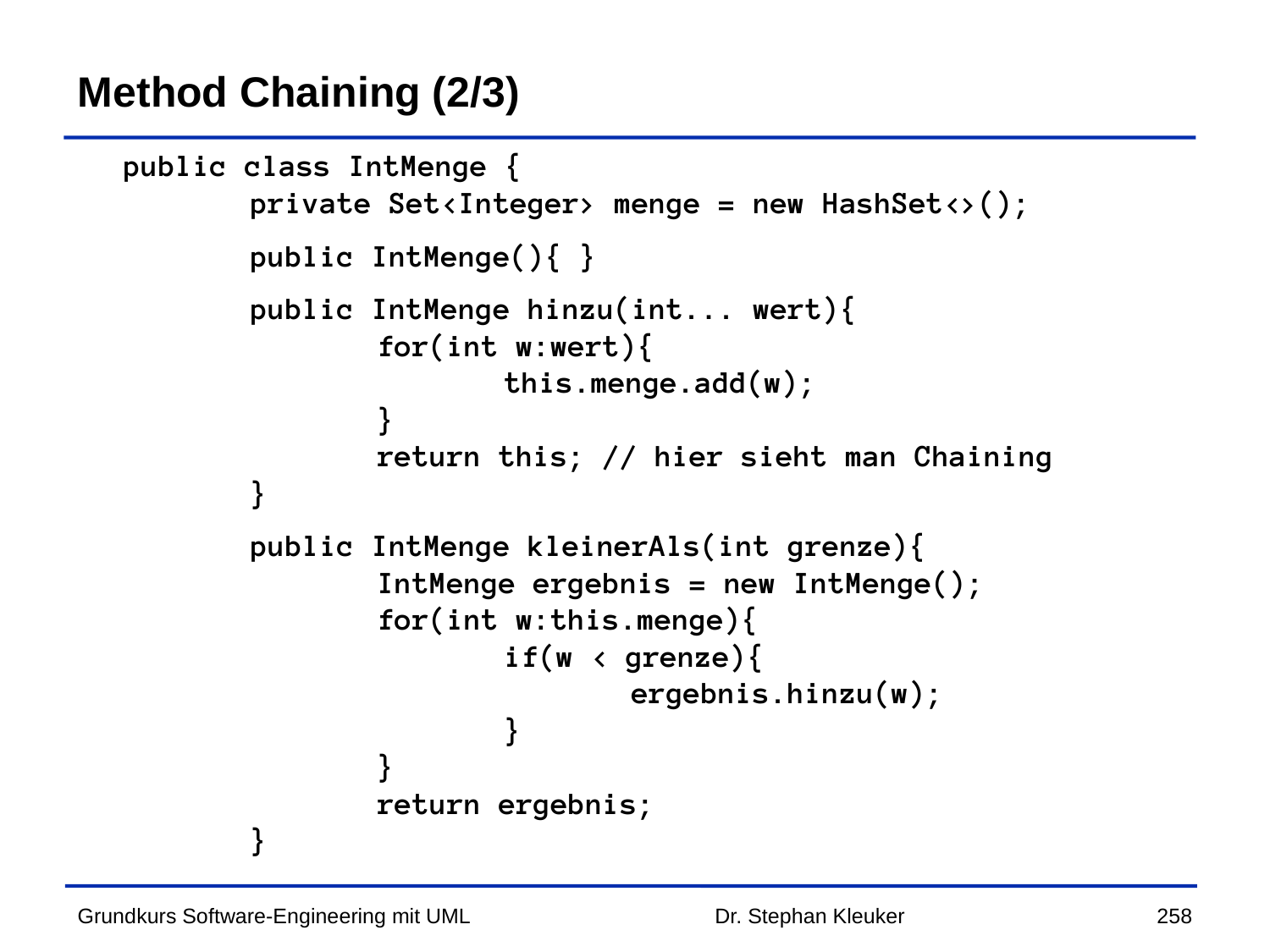

# Method Chaining (2/3)
public class IntMenge {
	private Set<Integer> menge = new HashSet<>();

	public IntMenge(){ }

	public IntMenge hinzu(int... wert){
		for(int w:wert){
			this.menge.add(w);
		}
		return this; // hier sieht man Chaining
	}

	public IntMenge kleinerAls(int grenze){
		IntMenge ergebnis = new IntMenge();
		for(int w:this.menge){
			if(w < grenze){
				ergebnis.hinzu(w);
			}
		}
		return ergebnis;
	}
Dr. Stephan Kleuker